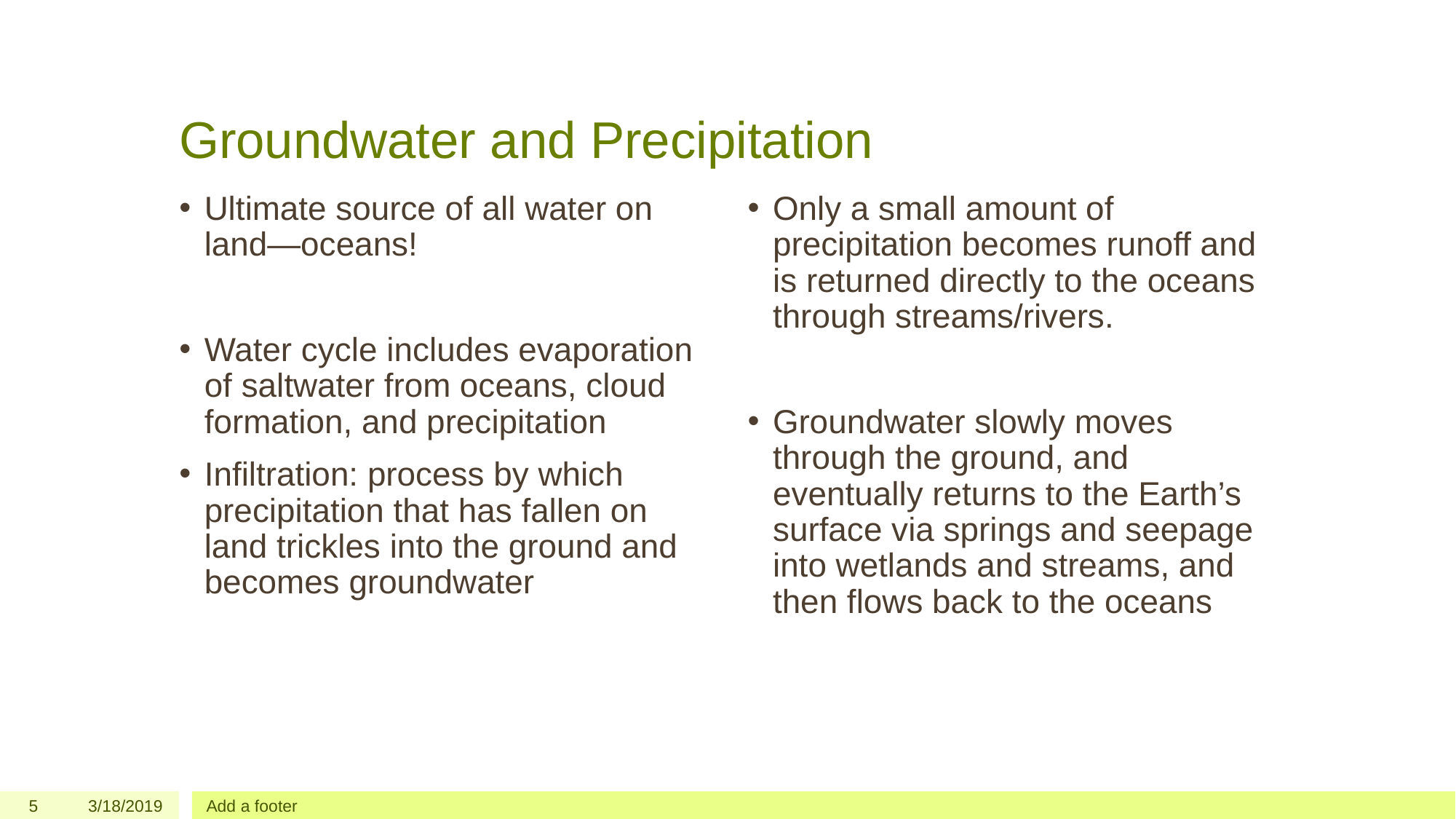

# Groundwater and Precipitation
Ultimate source of all water on land—oceans!

Water cycle includes evaporation of saltwater from oceans, cloud formation, and precipitation
Infiltration: process by which precipitation that has fallen on land trickles into the ground and becomes groundwater
Only a small amount of precipitation becomes runoff and is returned directly to the oceans through streams/rivers.

Groundwater slowly moves through the ground, and eventually returns to the Earth’s surface via springs and seepage into wetlands and streams, and then flows back to the oceans

5
3/18/2019
Add a footer